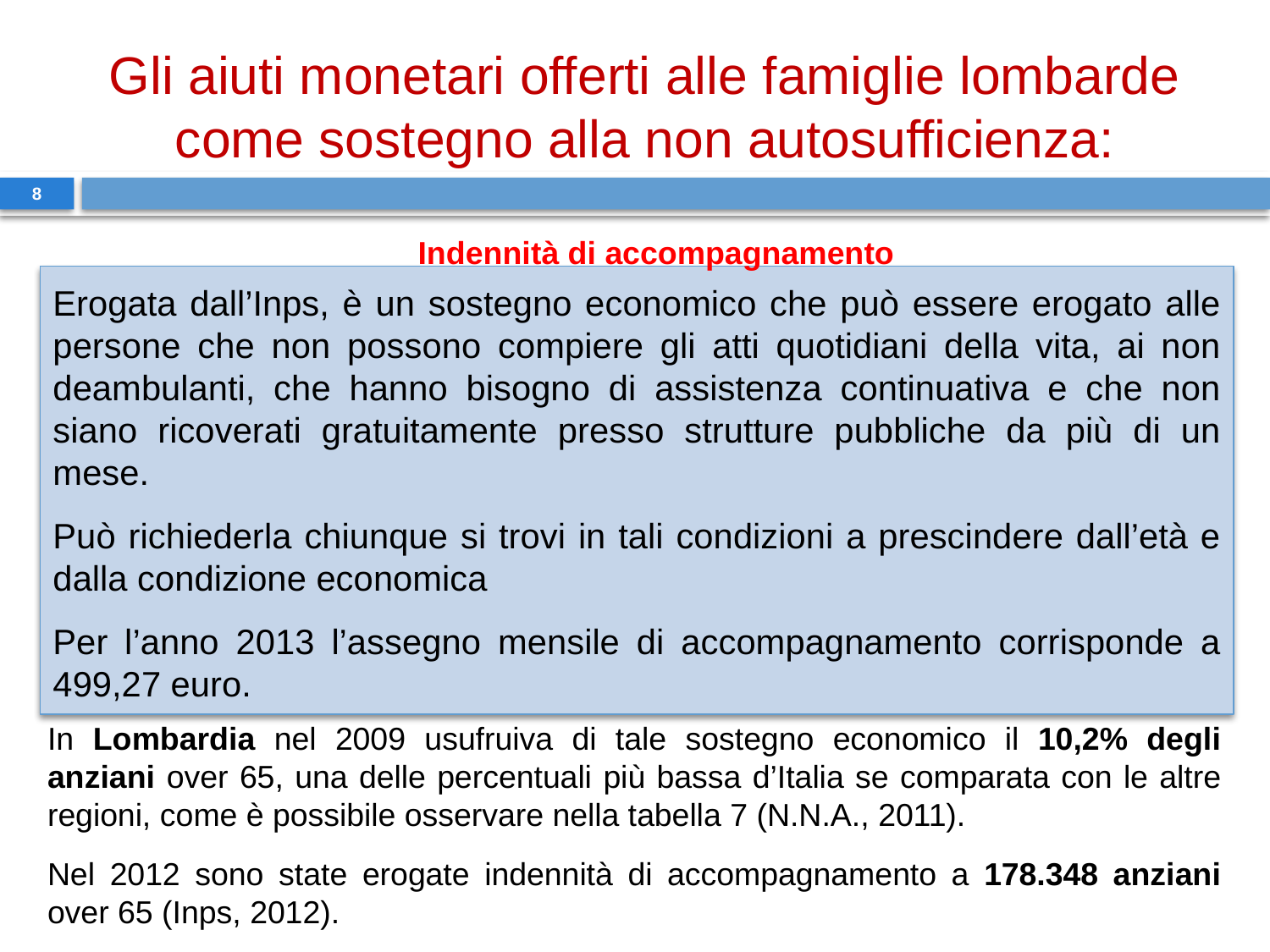

Gli aiuti monetari offerti alle famiglie lombarde come sostegno alla non autosufficienza:
8
Indennità di accompagnamento
Erogata dall’Inps, è un sostegno economico che può essere erogato alle persone che non possono compiere gli atti quotidiani della vita, ai non deambulanti, che hanno bisogno di assistenza continuativa e che non siano ricoverati gratuitamente presso strutture pubbliche da più di un mese.
Può richiederla chiunque si trovi in tali condizioni a prescindere dall’età e dalla condizione economica
Per l’anno 2013 l’assegno mensile di accompagnamento corrisponde a 499,27 euro.
In Lombardia nel 2009 usufruiva di tale sostegno economico il 10,2% degli anziani over 65, una delle percentuali più bassa d’Italia se comparata con le altre regioni, come è possibile osservare nella tabella 7 (N.N.A., 2011).
Nel 2012 sono state erogate indennità di accompagnamento a 178.348 anziani over 65 (Inps, 2012).